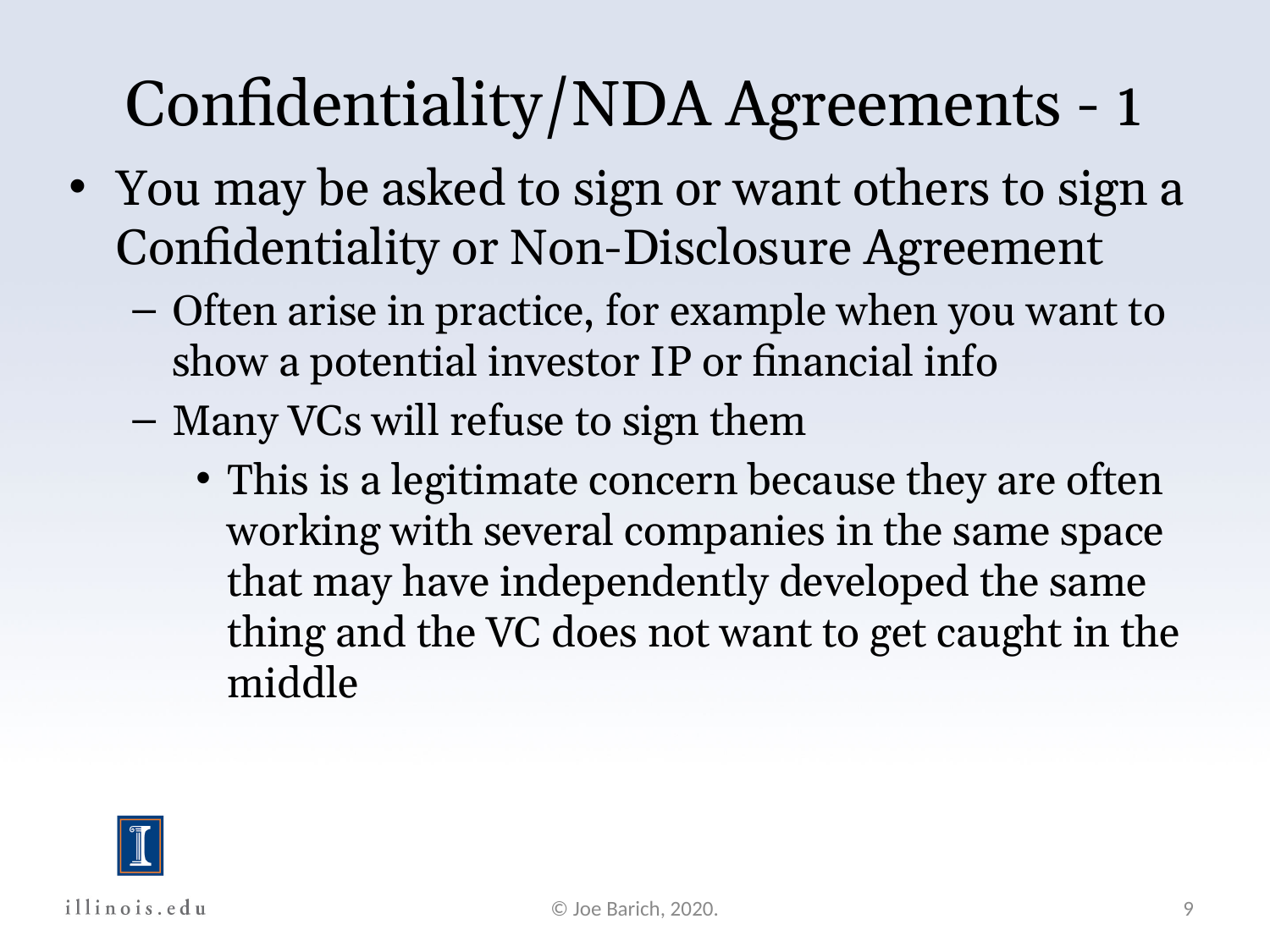

Confidentiality/NDA Agreements - 1
You may be asked to sign or want others to sign a Confidentiality or Non-Disclosure Agreement
Often arise in practice, for example when you want to show a potential investor IP or financial info
Many VCs will refuse to sign them
This is a legitimate concern because they are often working with several companies in the same space that may have independently developed the same thing and the VC does not want to get caught in the middle
© Joe Barich, 2020.
9